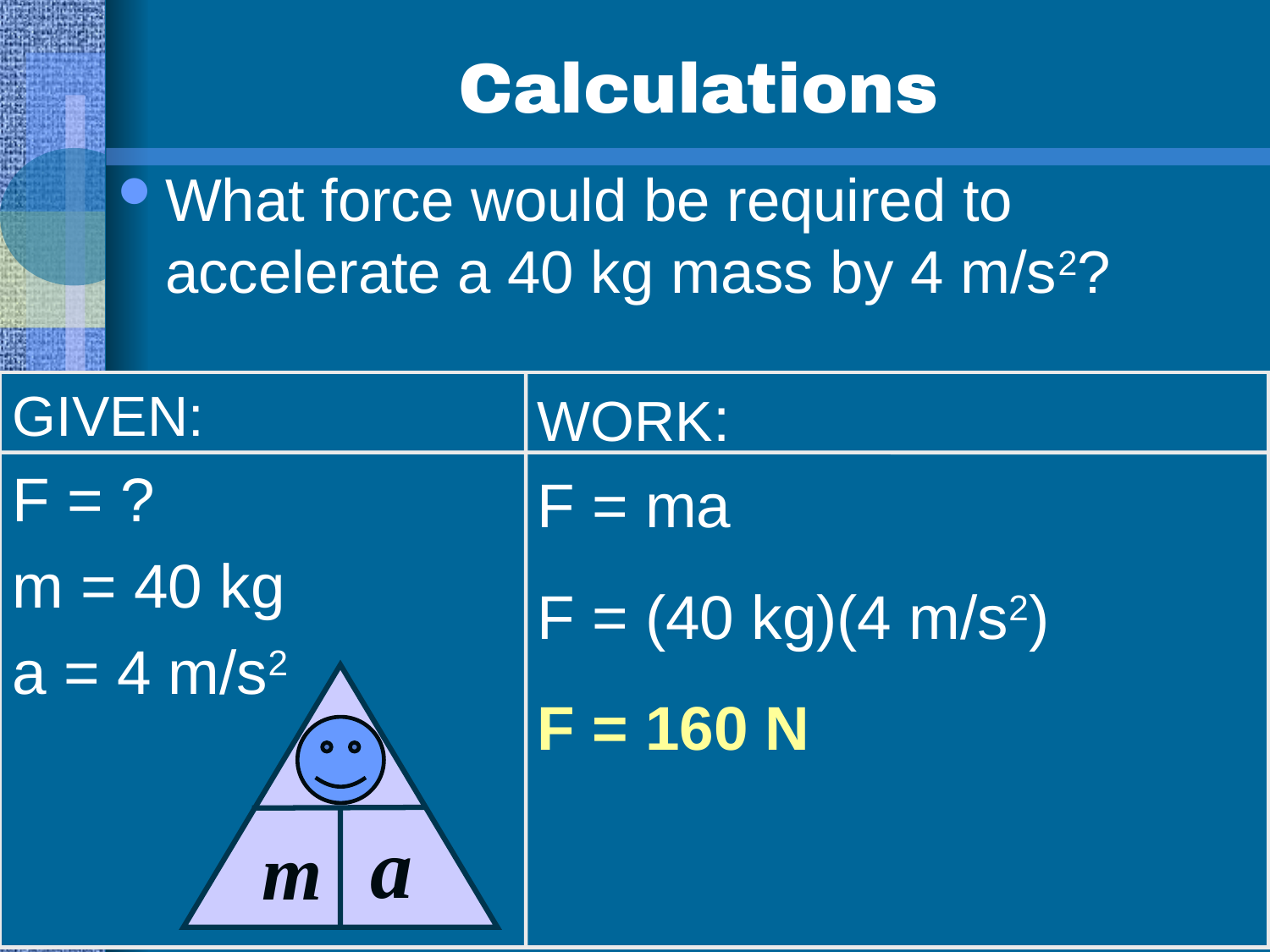

# Calculations
What force would be required to accelerate a 40 kg mass by 4 m/s2?

GIVEN:
F = ?
m = 40 kg
a = 4 m/s2
WORK:
F = ma
F = (40 kg)(4 m/s2)
F = 160 N

F
a
m